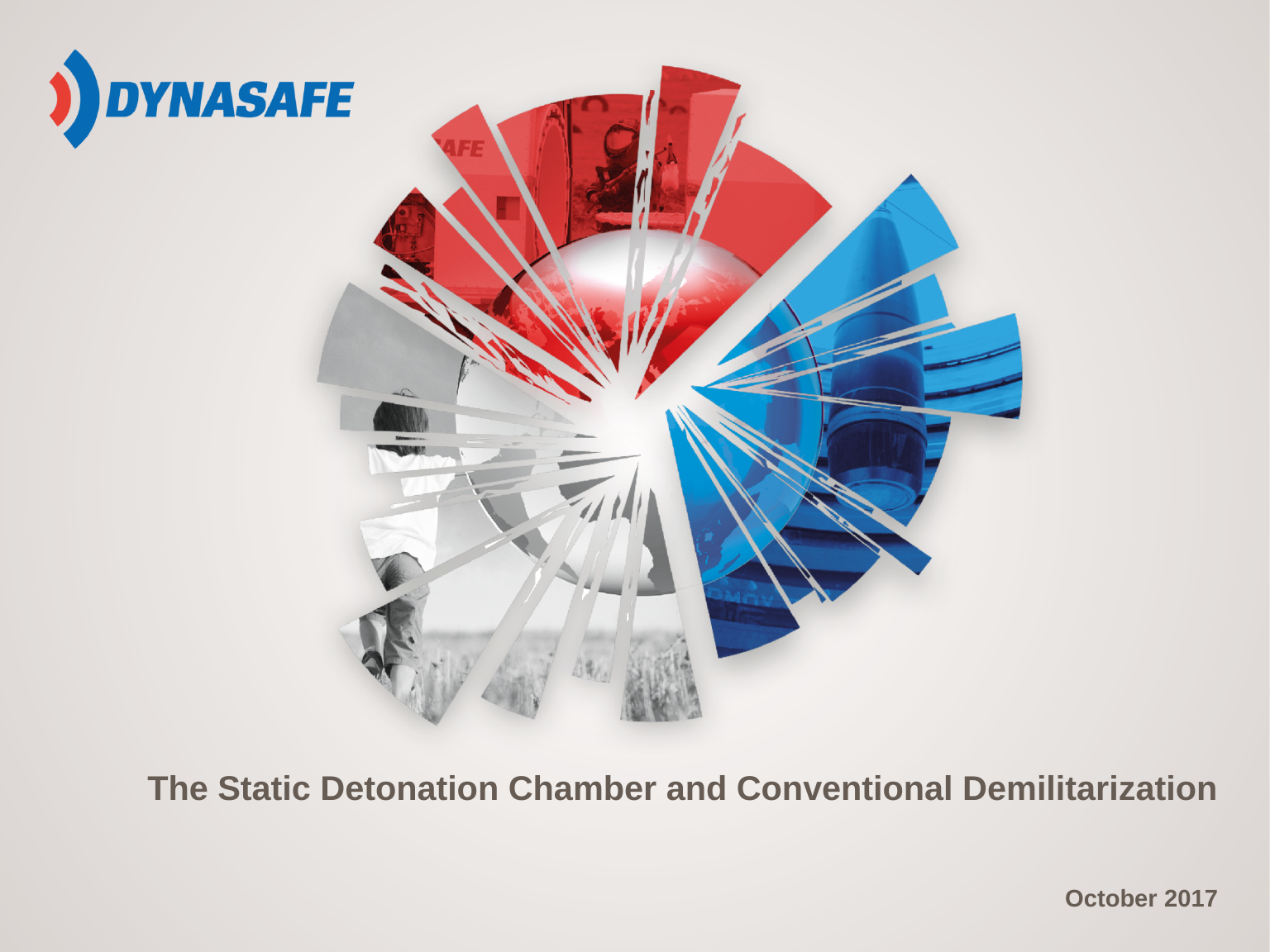

# The Static Detonation Chamber and Conventional Demilitarization
October 2017